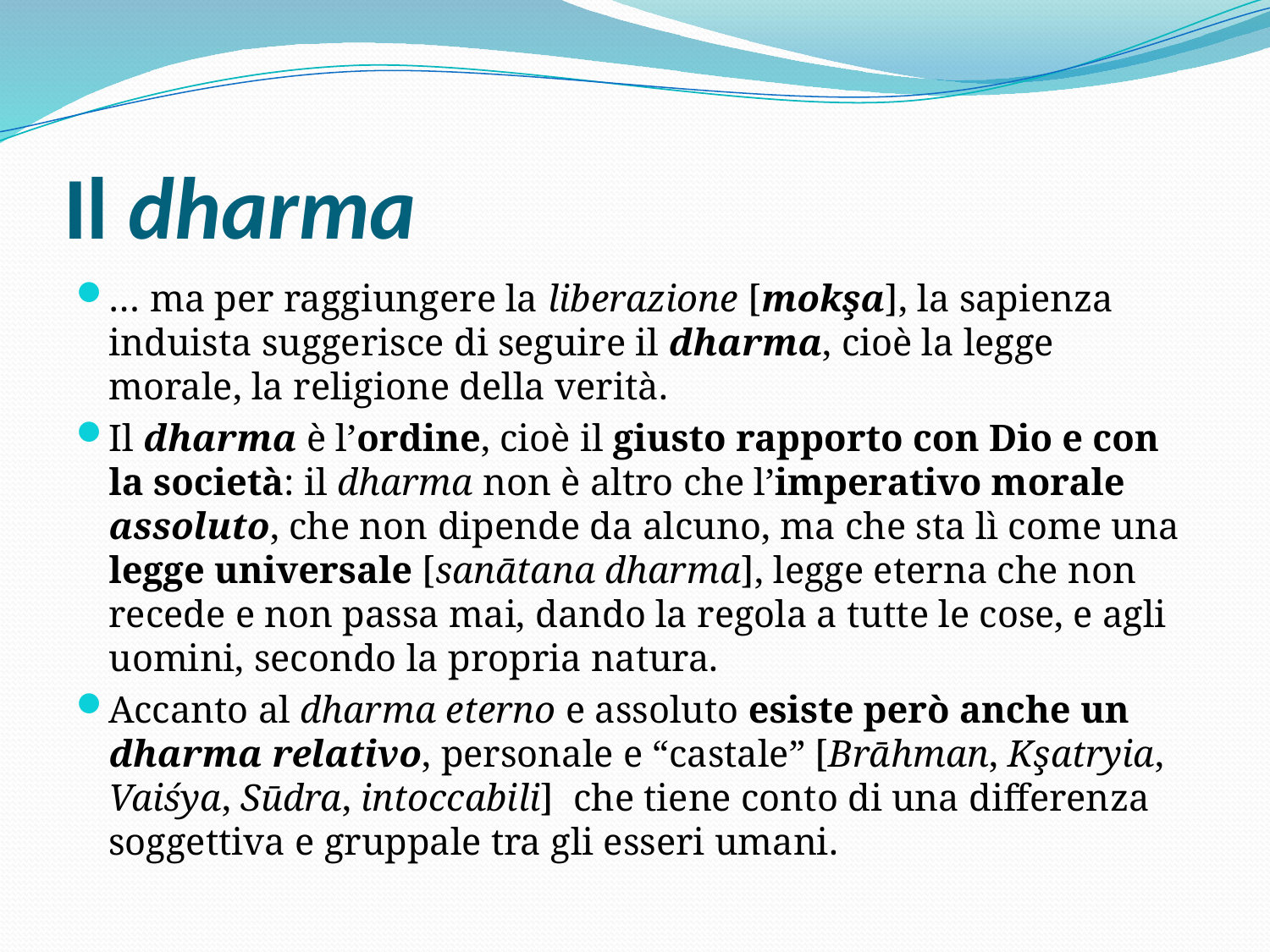

# Il dharma
… ma per raggiungere la liberazione [mokşa], la sapienza induista suggerisce di seguire il dharma, cioè la legge morale, la religione della verità.
Il dharma è l’ordine, cioè il giusto rapporto con Dio e con la società: il dharma non è altro che l’imperativo morale assoluto, che non dipende da alcuno, ma che sta lì come una legge universale [sanātana dharma], legge eterna che non recede e non passa mai, dando la regola a tutte le cose, e agli uomini, secondo la propria natura.
Accanto al dharma eterno e assoluto esiste però anche un dharma relativo, personale e “castale” [Brāhman, Kşatryia, Vaiśya, Sūdra, intoccabili]  che tiene conto di una differenza soggettiva e gruppale tra gli esseri umani.